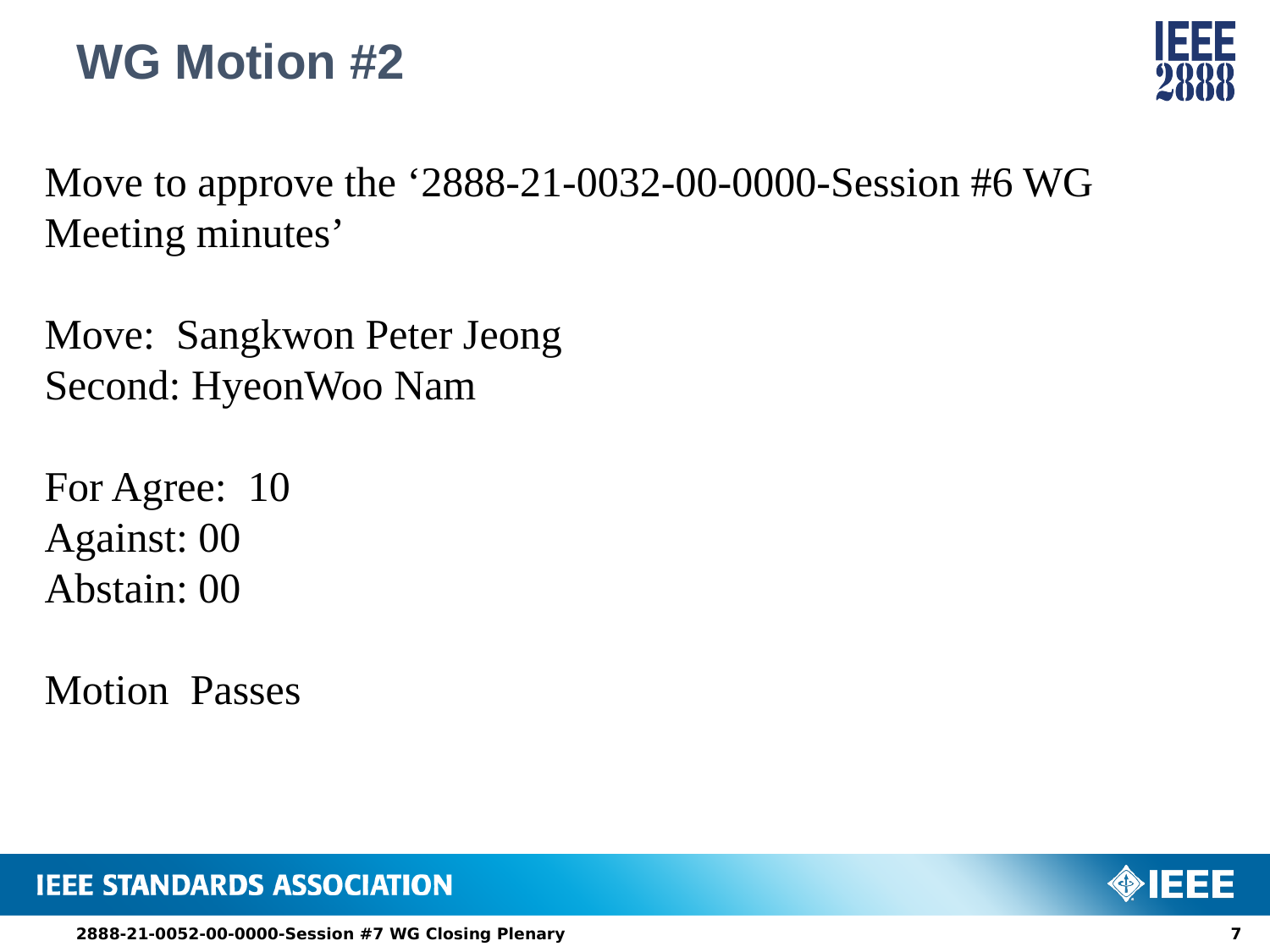

# WG Motion #2
Move to approve the ‘2888-21-0032-00-0000-Session #6 WG Meeting minutes’

Move:  Sangkwon Peter Jeong
Second: HyeonWoo Nam

For Agree:  10
Against: 00
Abstain: 00

Motion  Passes
2888-21-0052-00-0000-Session #7 WG Closing Plenary
7